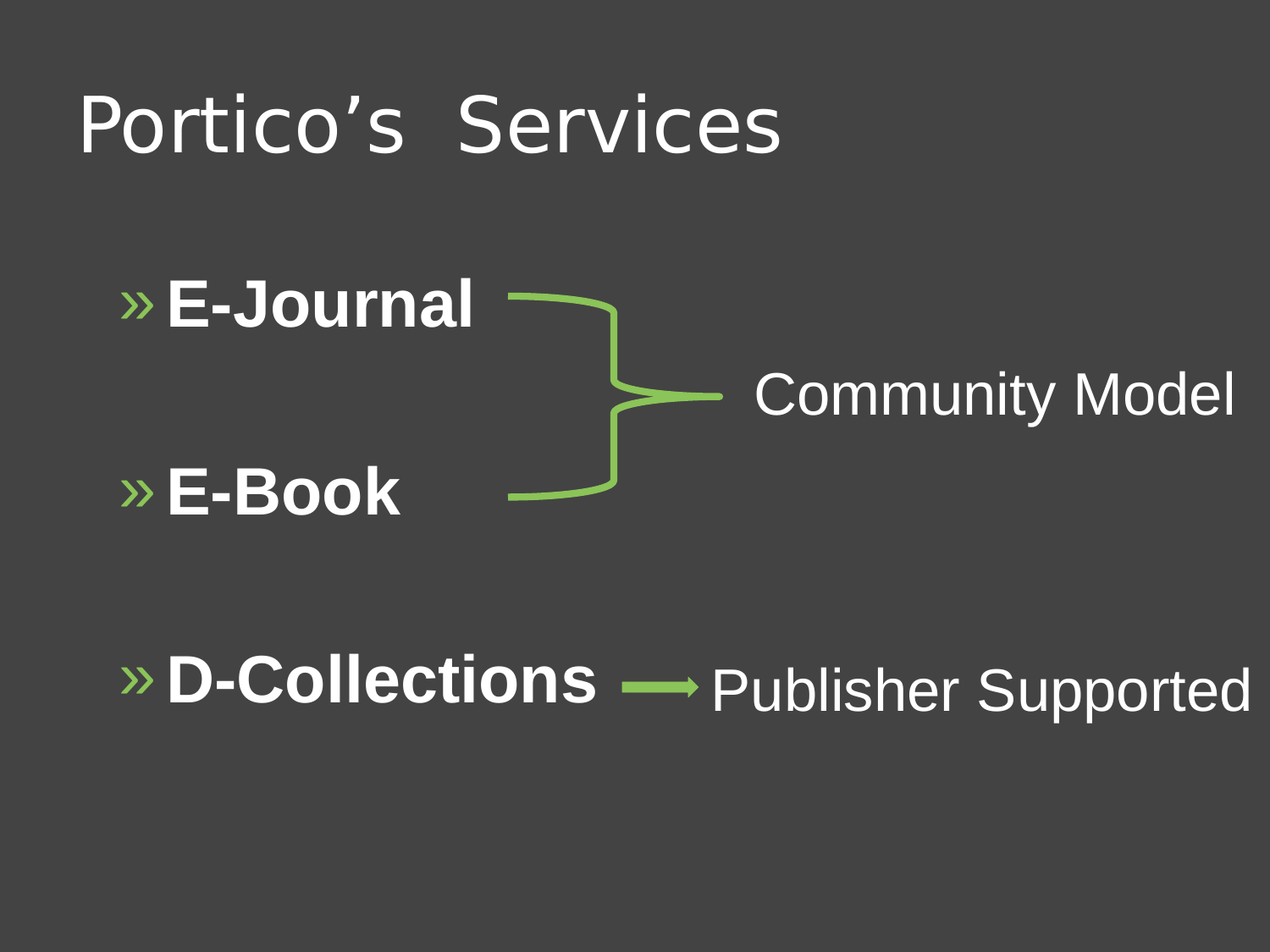

# Portico’s  Services
E-Journal

E-Book

D-Collections

Community Model

Publisher Supported